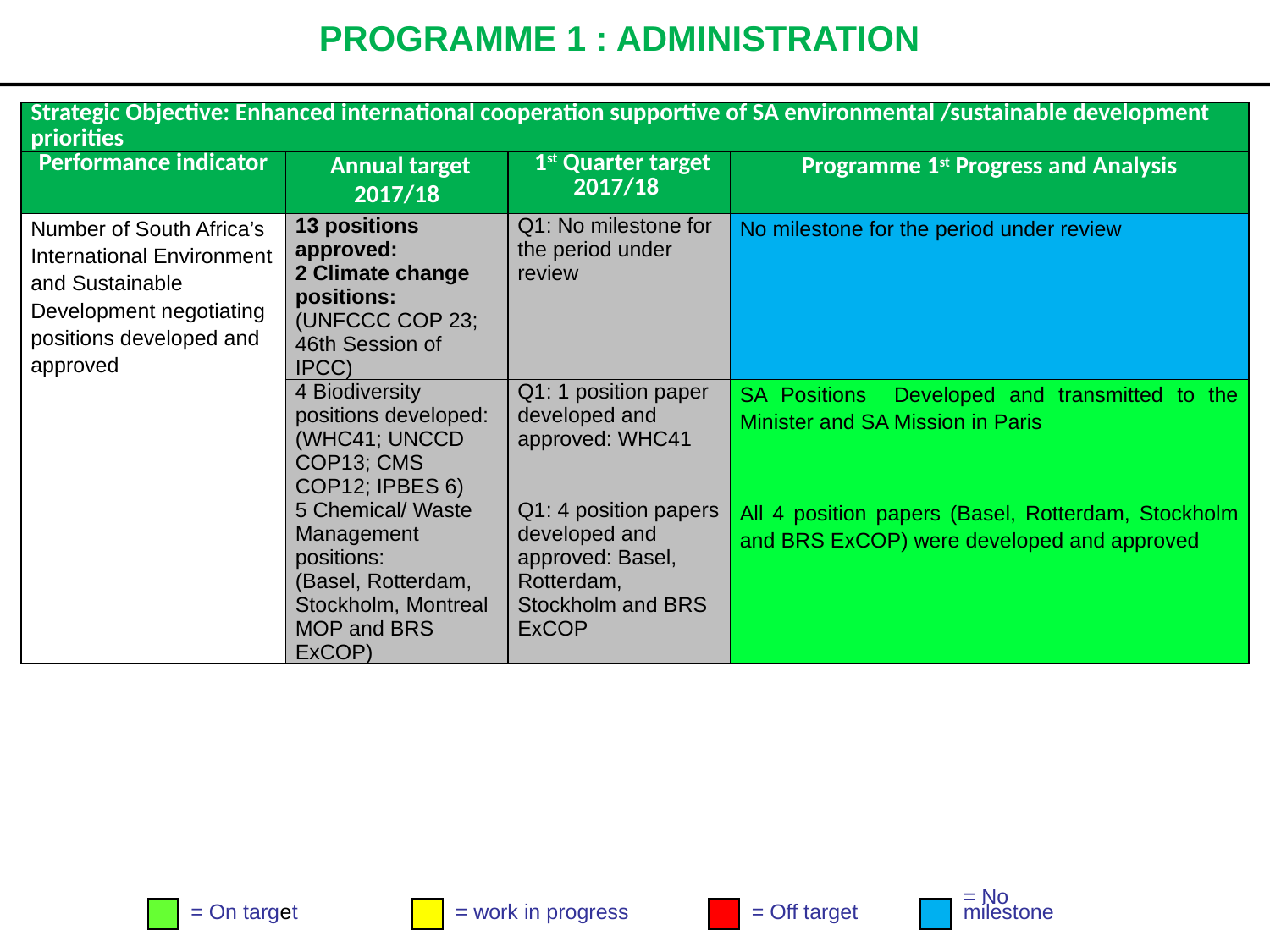

# PROGRAMME 1 : ADMINISTRATION

| Strategic Objective: Enhanced international cooperation supportive of SA environmental /sustainable development priorities |  |  |  |
| --- | --- | --- | --- |
| Performance indicator | Annual target 2017/18 | 1st Quarter target 2017/18 | Programme 1st Progress and Analysis |
| Number of South Africa’s International Environment and Sustainable Development negotiating positions developed and approved | 13 positions approved: 2 Climate change positions: (UNFCCC COP 23; 46th Session of IPCC) | Q1: No milestone for the period under review | No milestone for the period under review |
|  | 4 Biodiversity positions developed: (WHC41; UNCCD COP13; CMS COP12; IPBES 6) | Q1: 1 position paper developed and approved: WHC41 | SA Positions Developed and transmitted to the Minister and SA Mission in Paris |
|  | 5 Chemical/ Waste Management positions: (Basel, Rotterdam, Stockholm, Montreal MOP and BRS ExCOP) | Q1: 4 position papers developed and approved: Basel, Rotterdam, Stockholm and BRS ExCOP | All 4 position papers (Basel, Rotterdam, Stockholm and BRS ExCOP) were developed and approved |
= On target
= work in progress
= Off target

= No
milestone